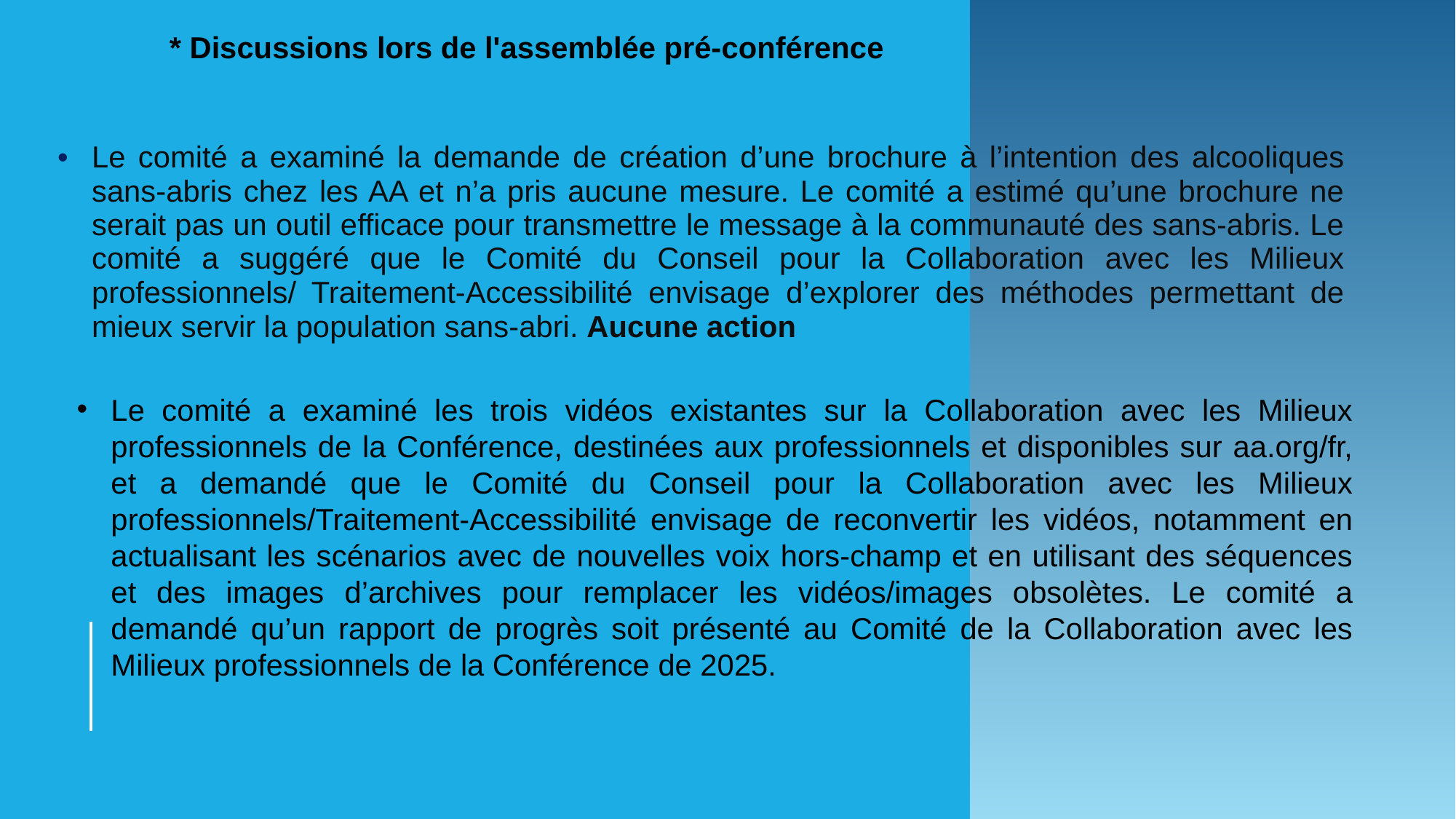

* Discussions lors de l'assemblée pré-conférence
Le comité a examiné la demande de création d’une brochure à l’intention des alcooliques sans-abris chez les AA et n’a pris aucune mesure. Le comité a estimé qu’une brochure ne serait pas un outil efficace pour transmettre le message à la communauté des sans-abris. Le comité a suggéré que le Comité du Conseil pour la Collaboration avec les Milieux professionnels/ Traitement-Accessibilité envisage d’explorer des méthodes permettant de mieux servir la population sans-abri. Aucune action
Le comité a examiné les trois vidéos existantes sur la Collaboration avec les Milieux professionnels de la Conférence, destinées aux professionnels et disponibles sur aa.org/fr, et a demandé que le Comité du Conseil pour la Collaboration avec les Milieux professionnels/Traitement-Accessibilité envisage de reconvertir les vidéos, notamment en actualisant les scénarios avec de nouvelles voix hors-champ et en utilisant des séquences et des images d’archives pour remplacer les vidéos/images obsolètes. Le comité a demandé qu’un rapport de progrès soit présenté au Comité de la Collaboration avec les Milieux professionnels de la Conférence de 2025.